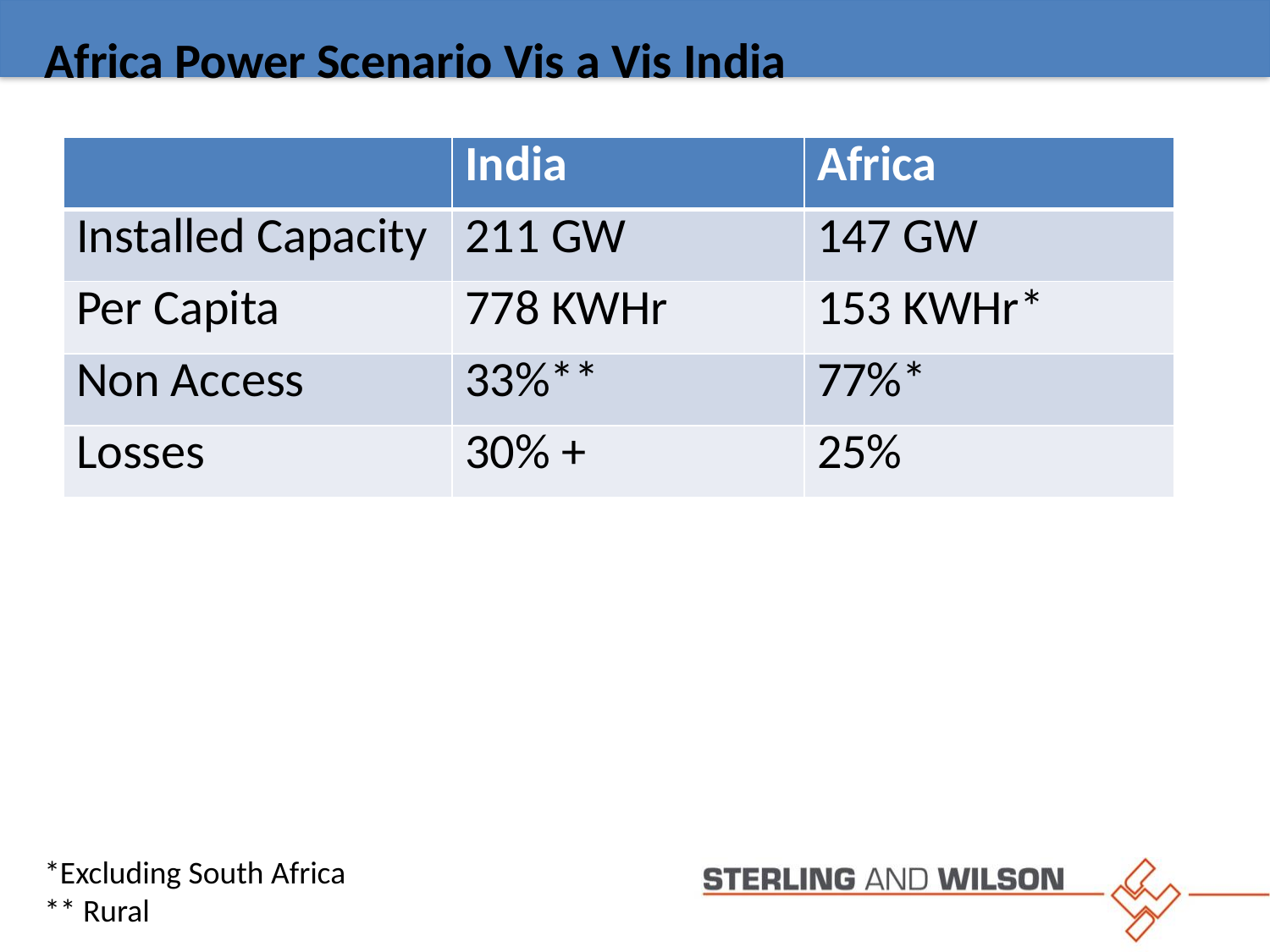

Africa Power Scenario Vis a Vis India
|  | India | Africa |
| --- | --- | --- |
| Installed Capacity | 211 GW | 147 GW |
| Per Capita | 778 KWHr | 153 KWHr\* |
| Non Access | 33%\*\* | 77%\* |
| Losses | 30% + | 25% |
*Excluding South Africa
** Rural